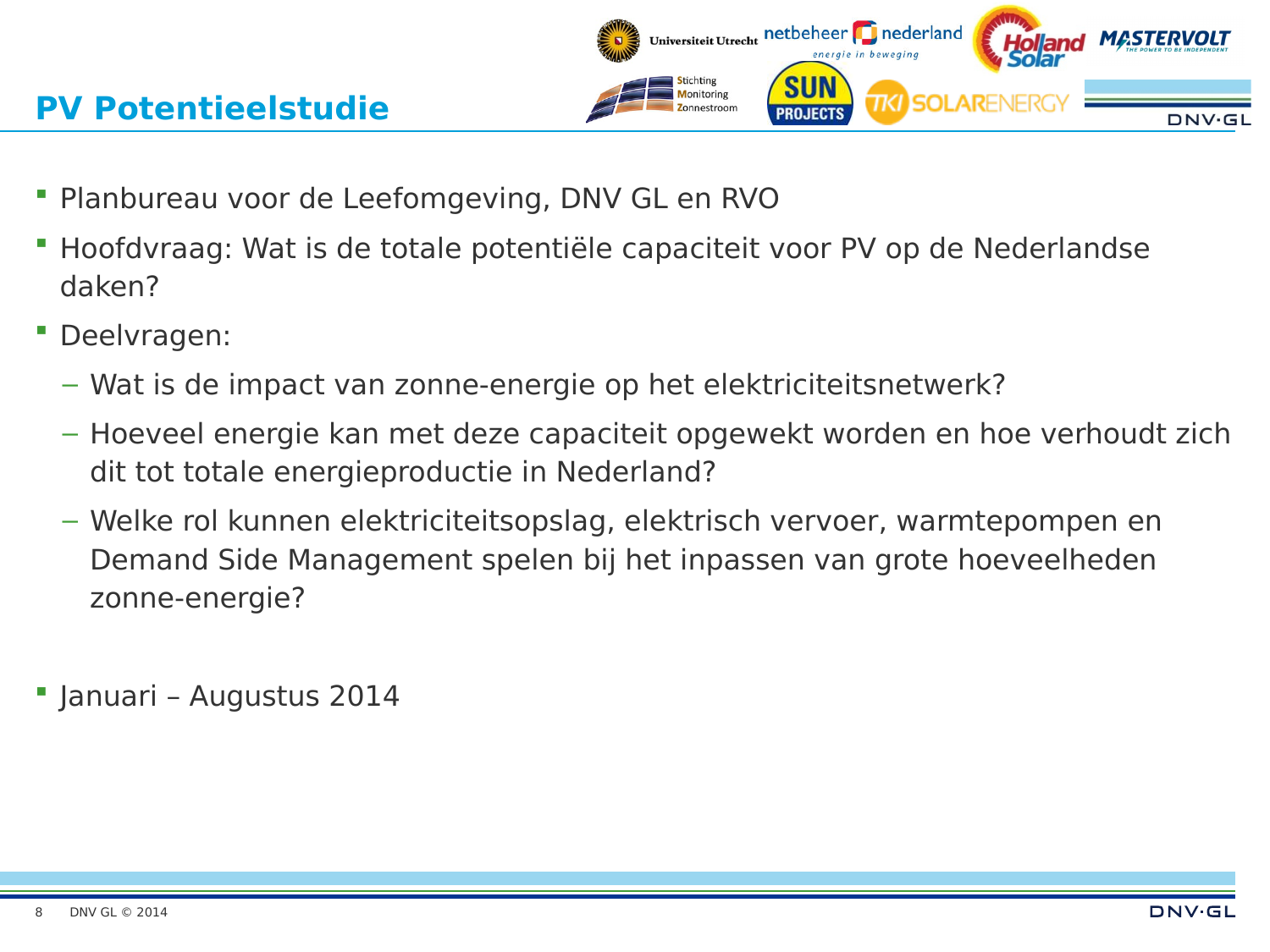

# PV Potentieelstudie
Planbureau voor de Leefomgeving, DNV GL en RVO
Hoofdvraag: Wat is de totale potentiële capaciteit voor PV op de Nederlandse daken?
Deelvragen:
Wat is de impact van zonne-energie op het elektriciteitsnetwerk?
Hoeveel energie kan met deze capaciteit opgewekt worden en hoe verhoudt zich dit tot totale energieproductie in Nederland?
Welke rol kunnen elektriciteitsopslag, elektrisch vervoer, warmtepompen en Demand Side Management spelen bij het inpassen van grote hoeveelheden zonne-energie?

Januari – Augustus 2014

8